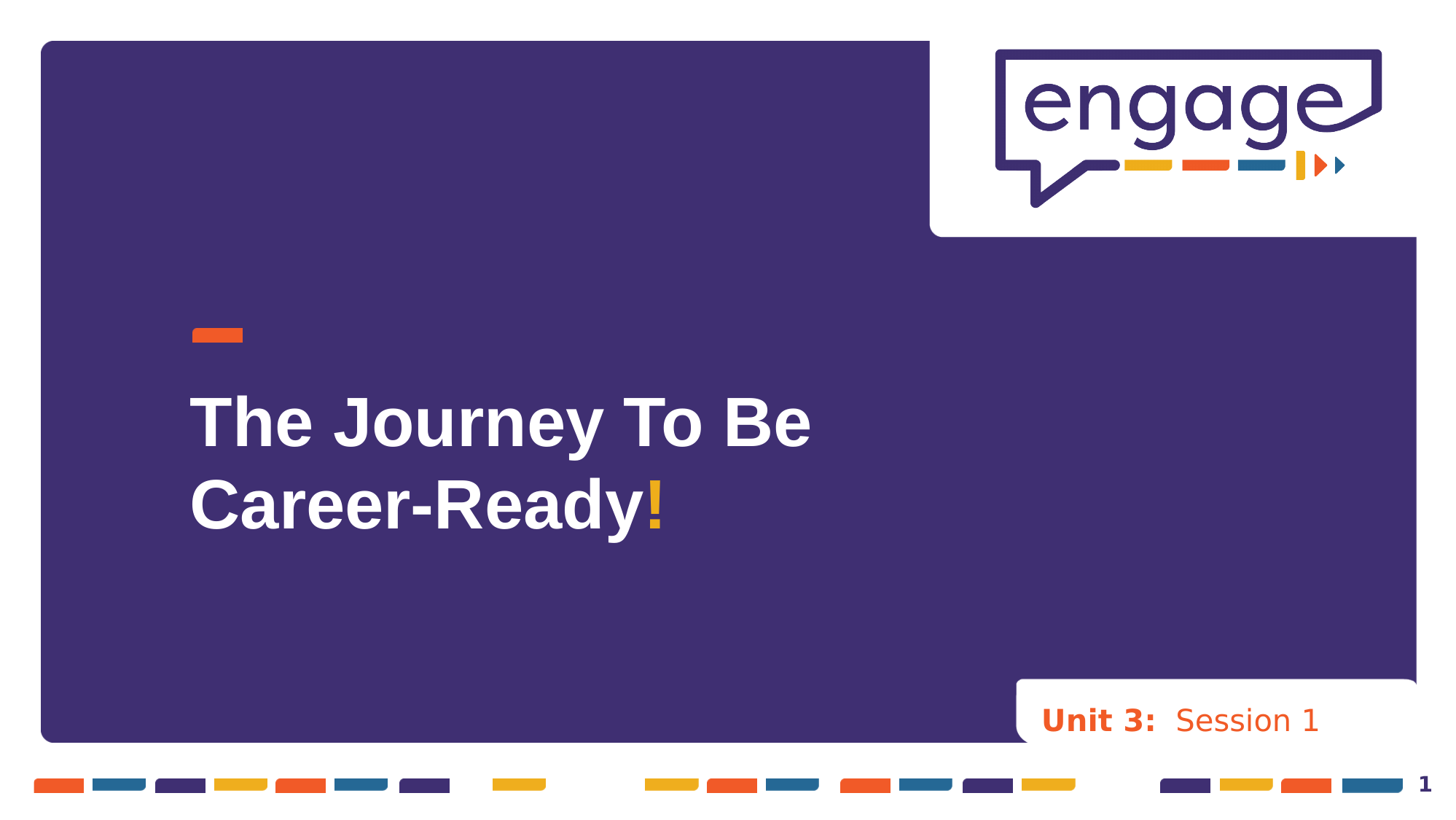

# The Journey To Be Career-Ready!
Unit 3:
Session 1